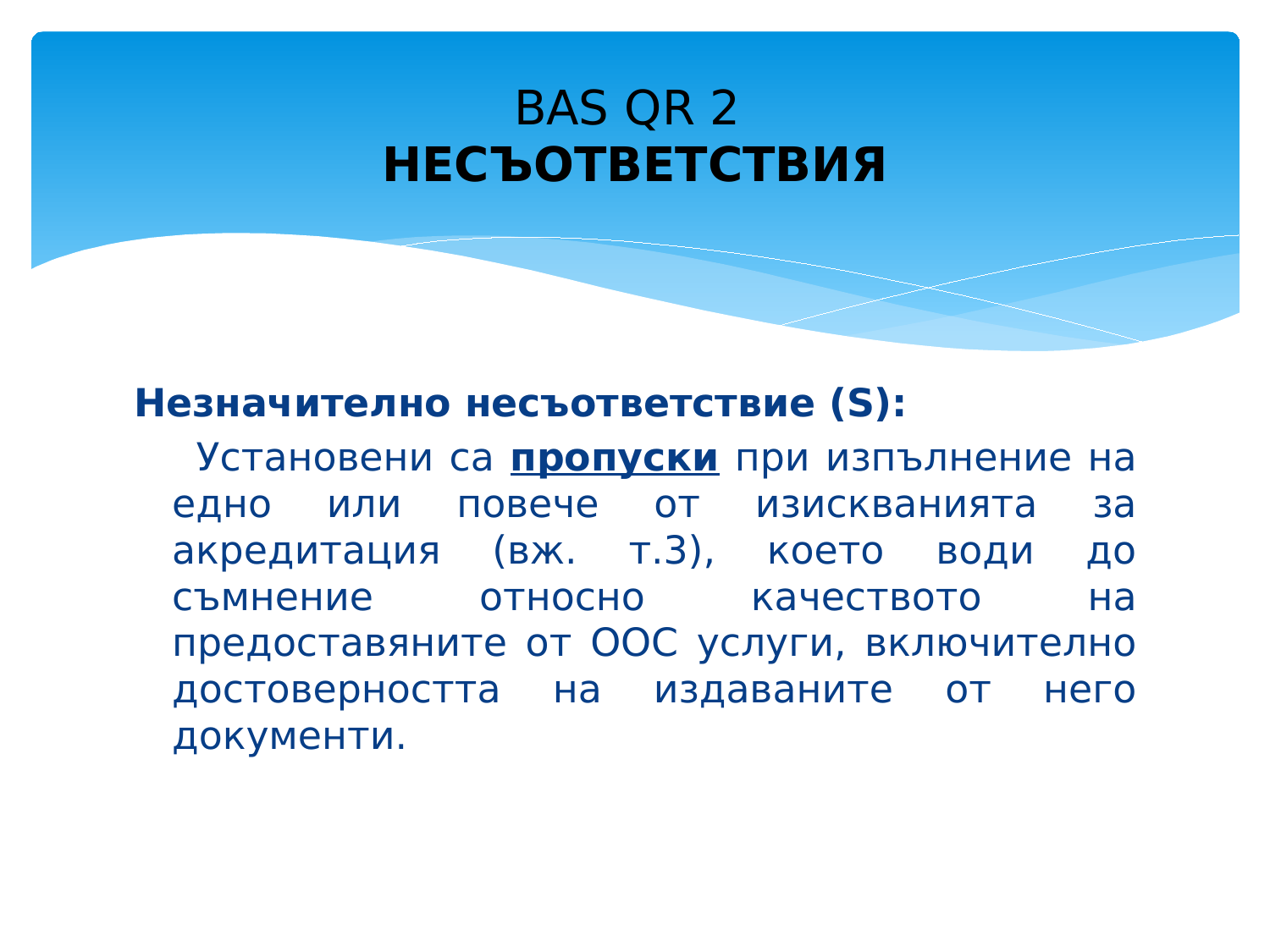

# BAS QR 2 НЕСЪОТВЕТСТВИЯ
Незначително несъответствие (S):
    Установени са пропуски при изпълнение на едно или повече от изискванията за акредитация (вж. т.3), което води до съмнение относно качеството на предоставяните от ООС услуги, включително достоверността на издаваните от него документи.